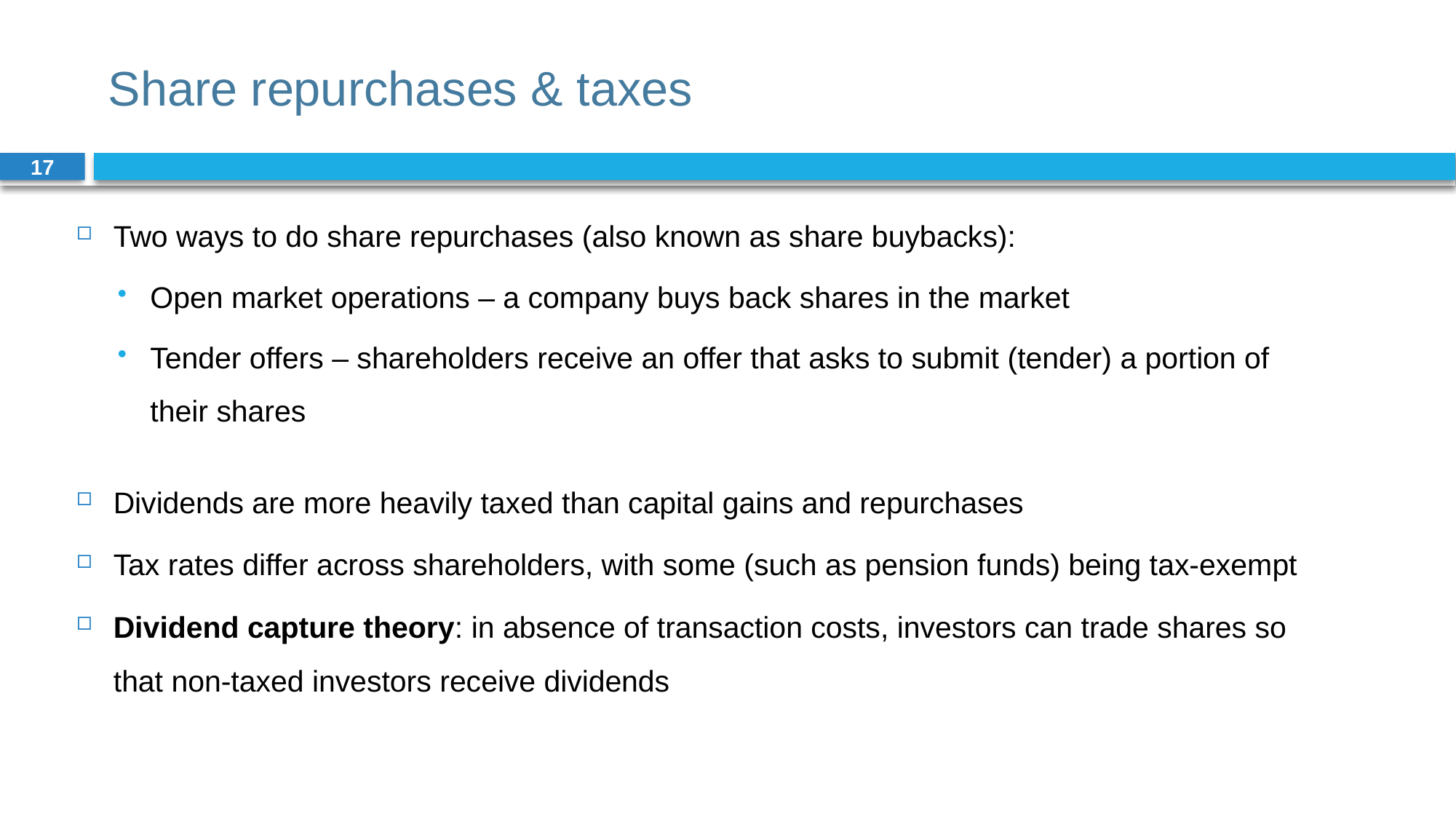

# Share repurchases & taxes
17
Two ways to do share repurchases (also known as share buybacks):
Open market operations – a company buys back shares in the market
Tender offers – shareholders receive an offer that asks to submit (tender) a portion of their shares

Dividends are more heavily taxed than capital gains and repurchases
Tax rates differ across shareholders, with some (such as pension funds) being tax-exempt
Dividend capture theory: in absence of transaction costs, investors can trade shares so that non-taxed investors receive dividends